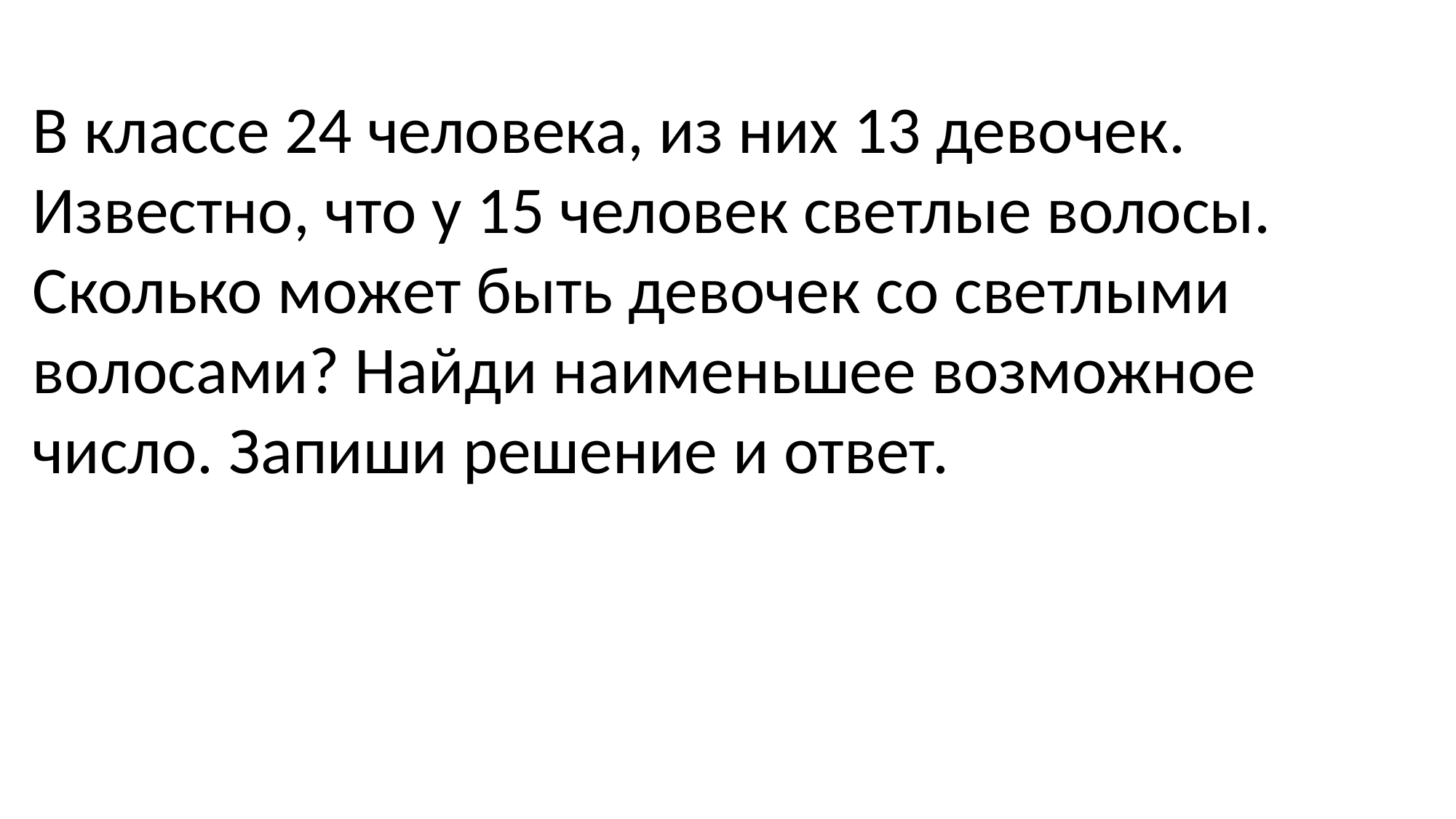

В классе 24 человека, из них 13 девочек. Известно, что у 15 человек светлые волосы. Сколько может быть девочек со светлыми волосами? Найди наименьшее возможное число. Запиши решение и ответ.